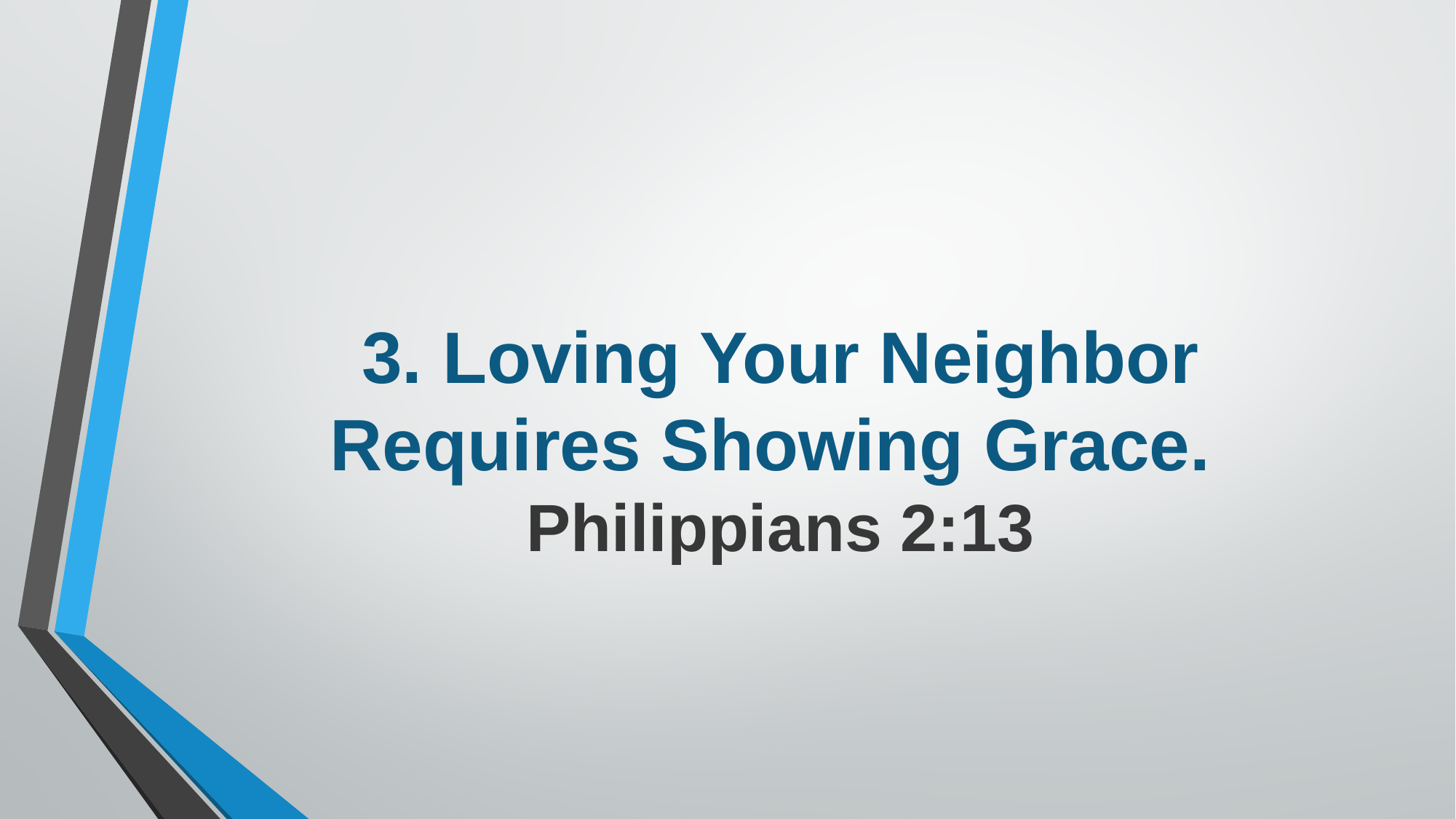

# 3. Loving Your Neighbor Requires Showing Grace. Philippians 2:13